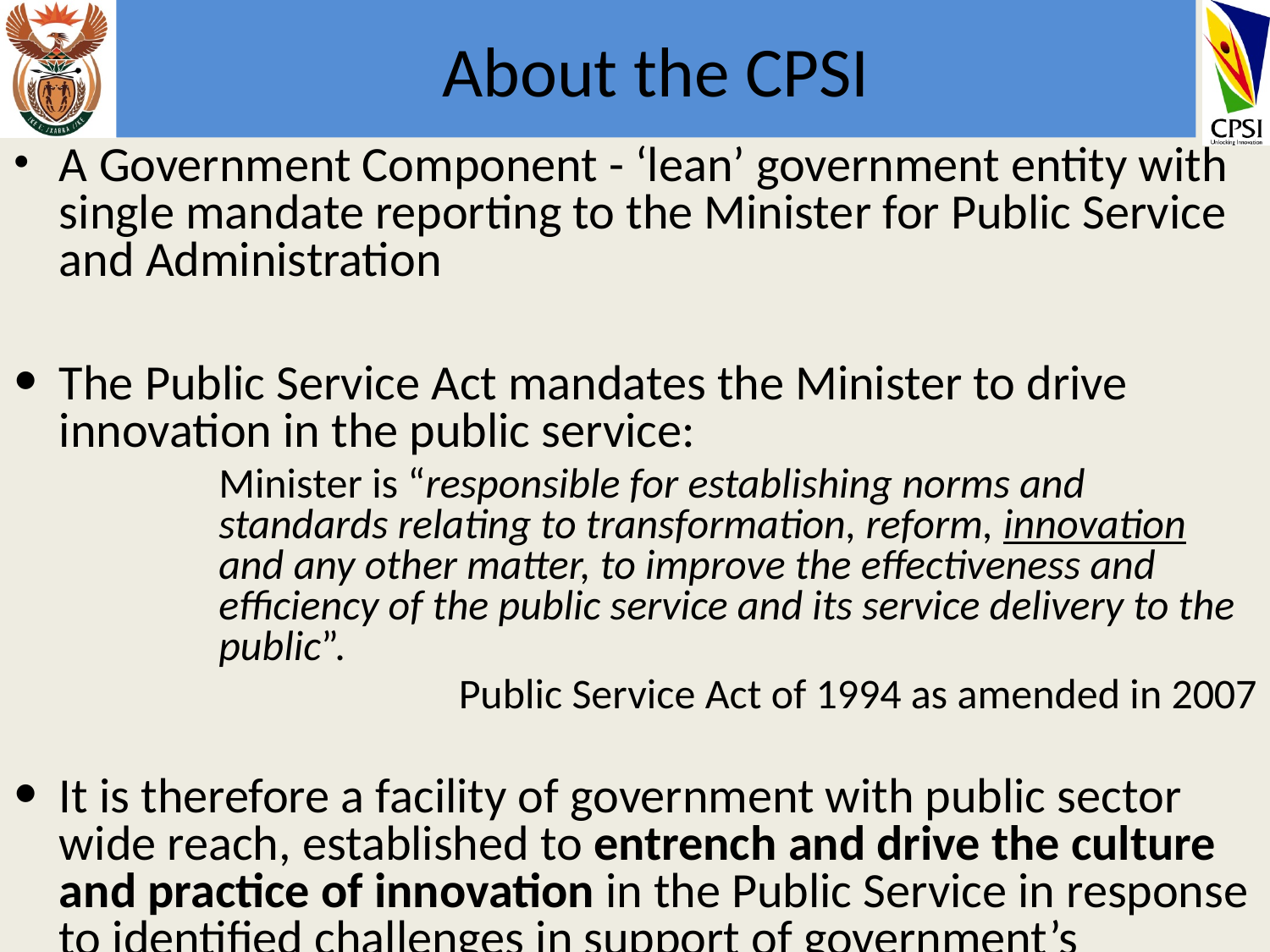

# About the CPSI
A Government Component - ‘lean’ government entity with single mandate reporting to the Minister for Public Service and Administration

The Public Service Act mandates the Minister to drive innovation in the public service:
	Minister is “responsible for establishing norms and standards relating to transformation, reform, innovation and any other matter, to improve the effectiveness and efficiency of the public service and its service delivery to the public”.
Public Service Act of 1994 as amended in 2007

It is therefore a facility of government with public sector wide reach, established to entrench and drive the culture and practice of innovation in the Public Service in response to identified challenges in support of government’s priorities